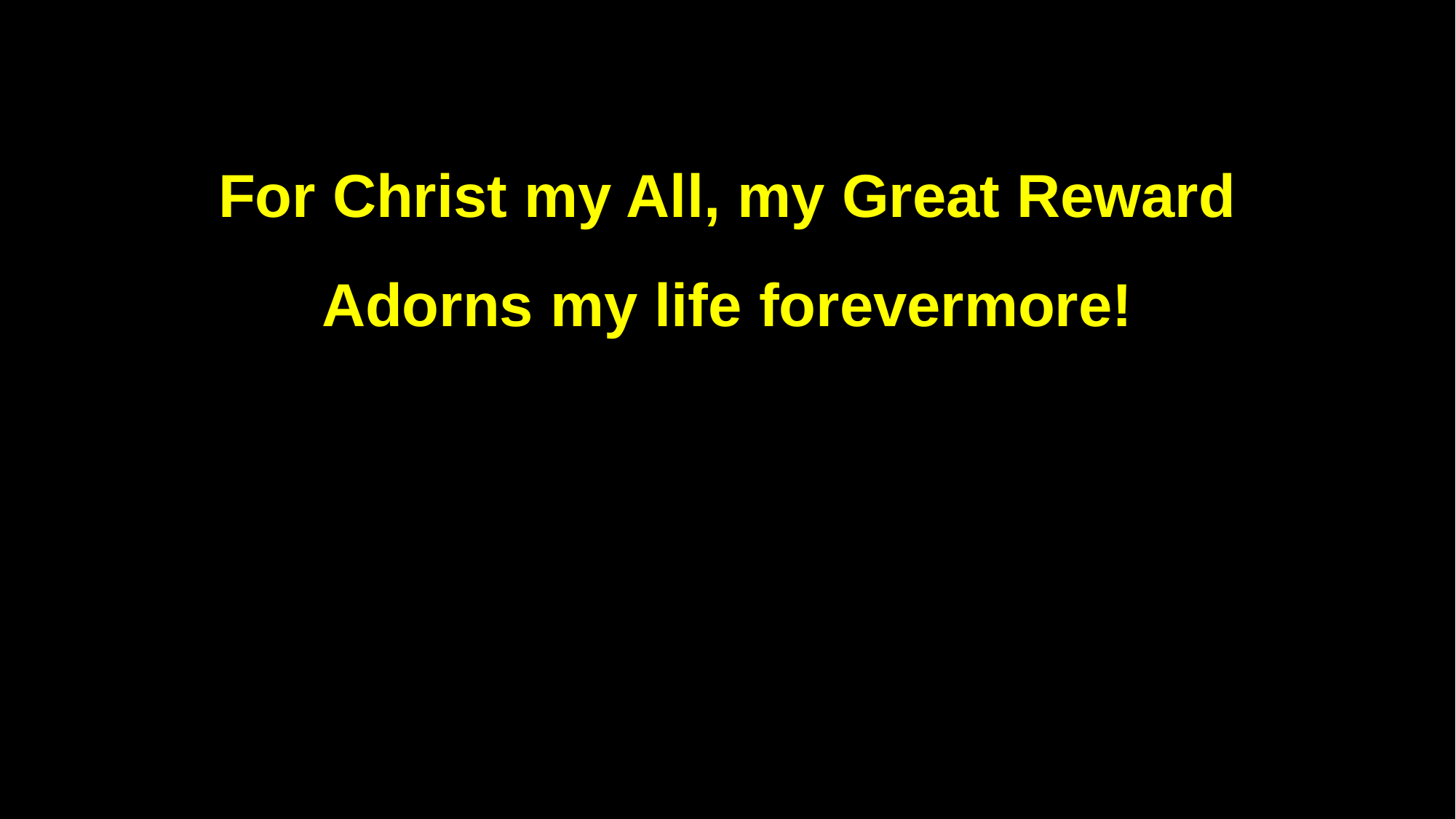

For Christ my All, my Great Reward
Adorns my life forevermore!